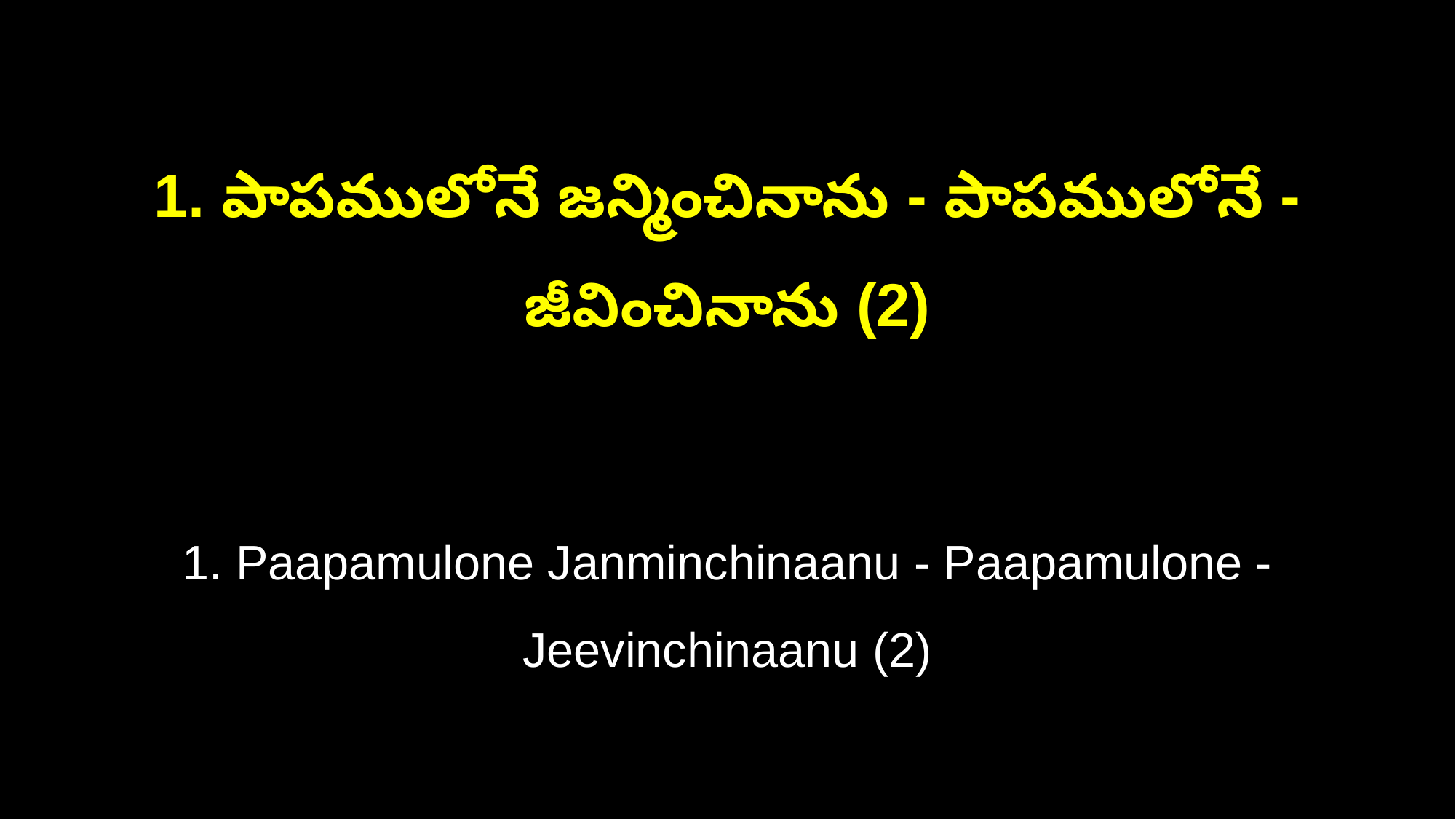

1. పాపములోనే జన్మించినాను - పాపములోనే - జీవించినాను (2)
1. Paapamulone Janminchinaanu - Paapamulone - Jeevinchinaanu (2)